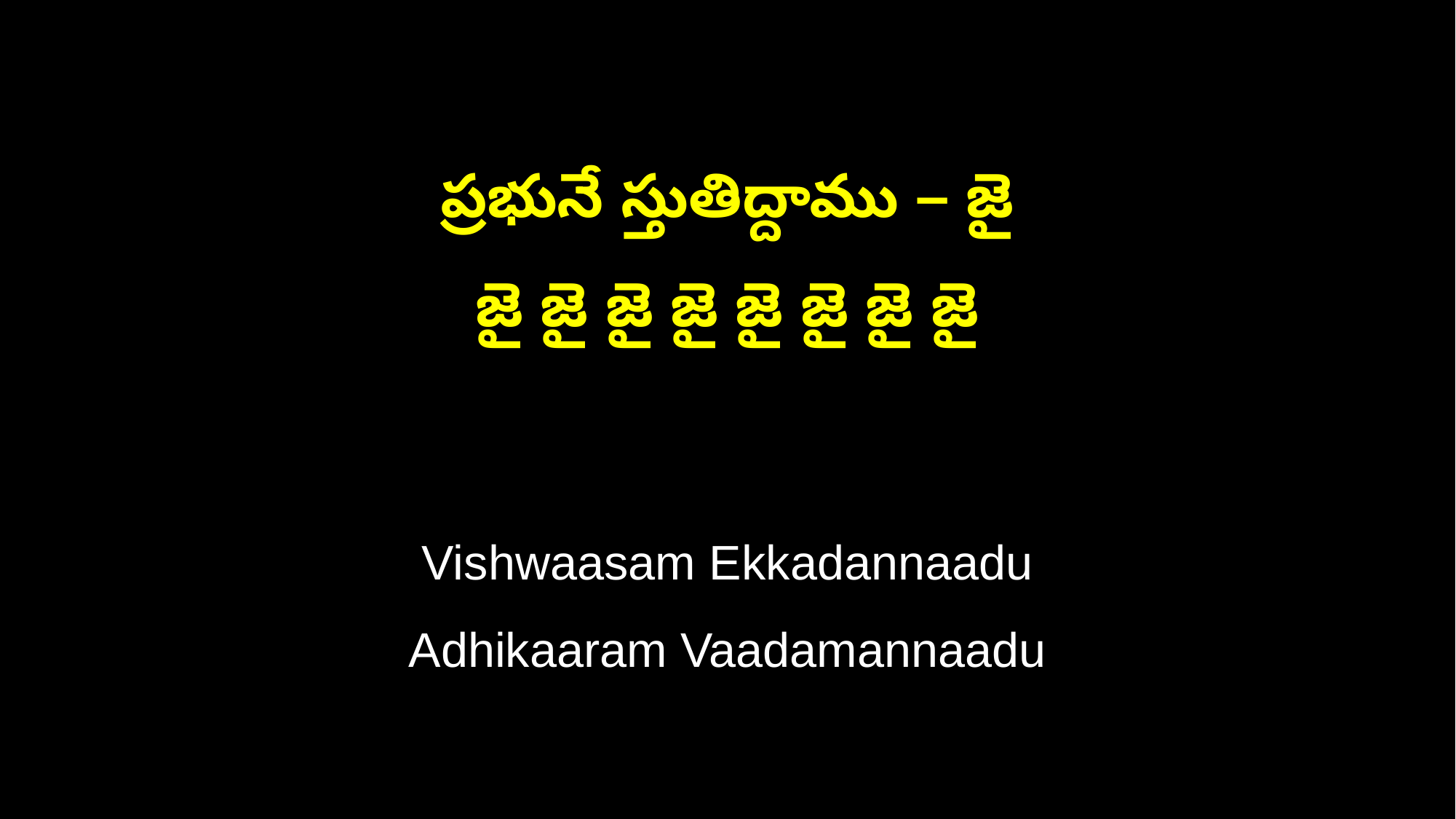

ప్రభునే స్తుతిద్దాము – జై
జై జై జై జై జై జై జై జై
Vishwaasam Ekkadannaadu
Adhikaaram Vaadamannaadu